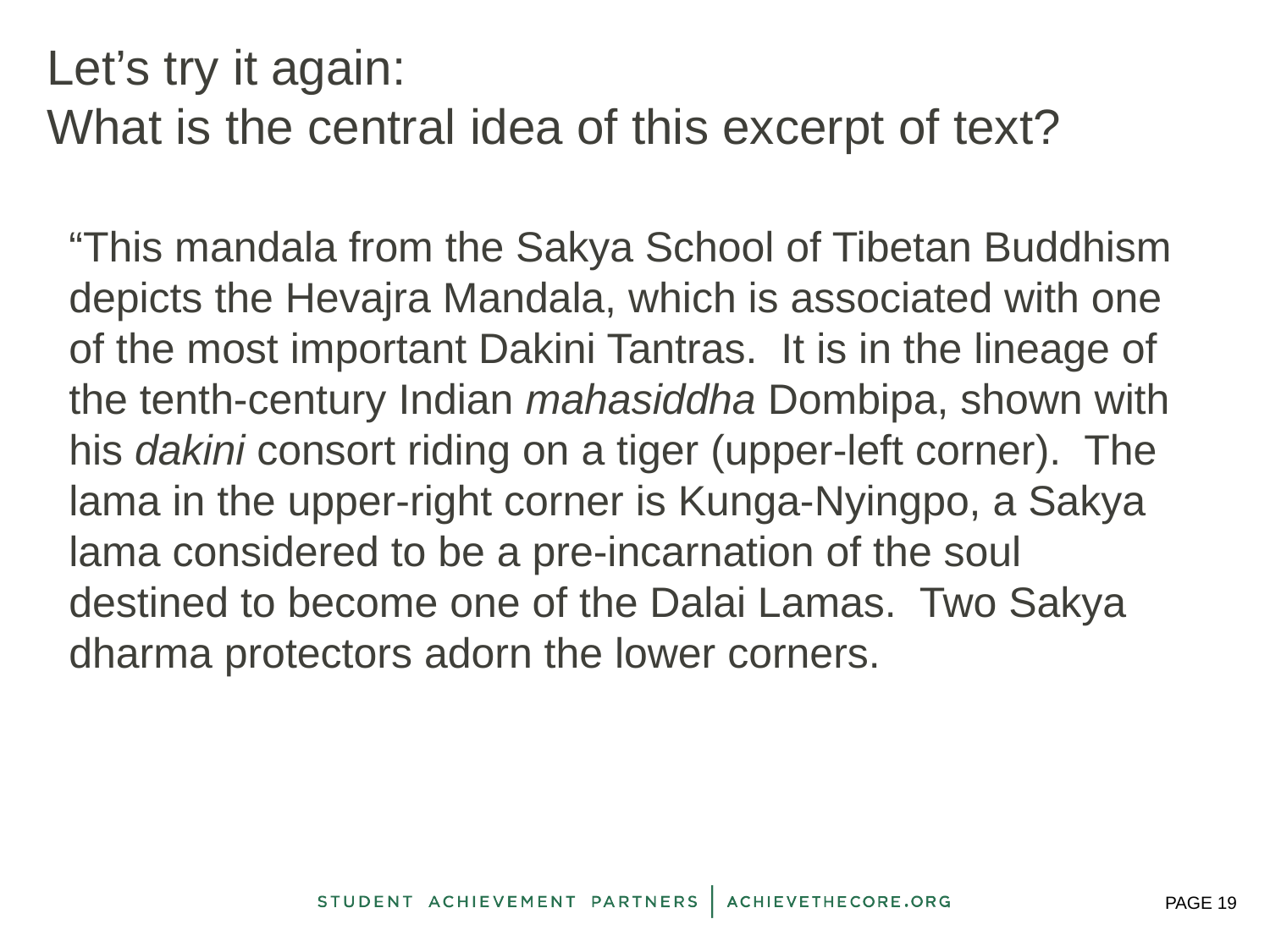

# Let’s try it again: What is the central idea of this excerpt of text?
“This mandala from the Sakya School of Tibetan Buddhism depicts the Hevajra Mandala, which is associated with one of the most important Dakini Tantras.  It is in the lineage of the tenth-century Indian mahasiddha Dombipa, shown with his dakini consort riding on a tiger (upper-left corner).  The lama in the upper-right corner is Kunga-Nyingpo, a Sakya lama considered to be a pre-incarnation of the soul destined to become one of the Dalai Lamas.  Two Sakya dharma protectors adorn the lower corners.